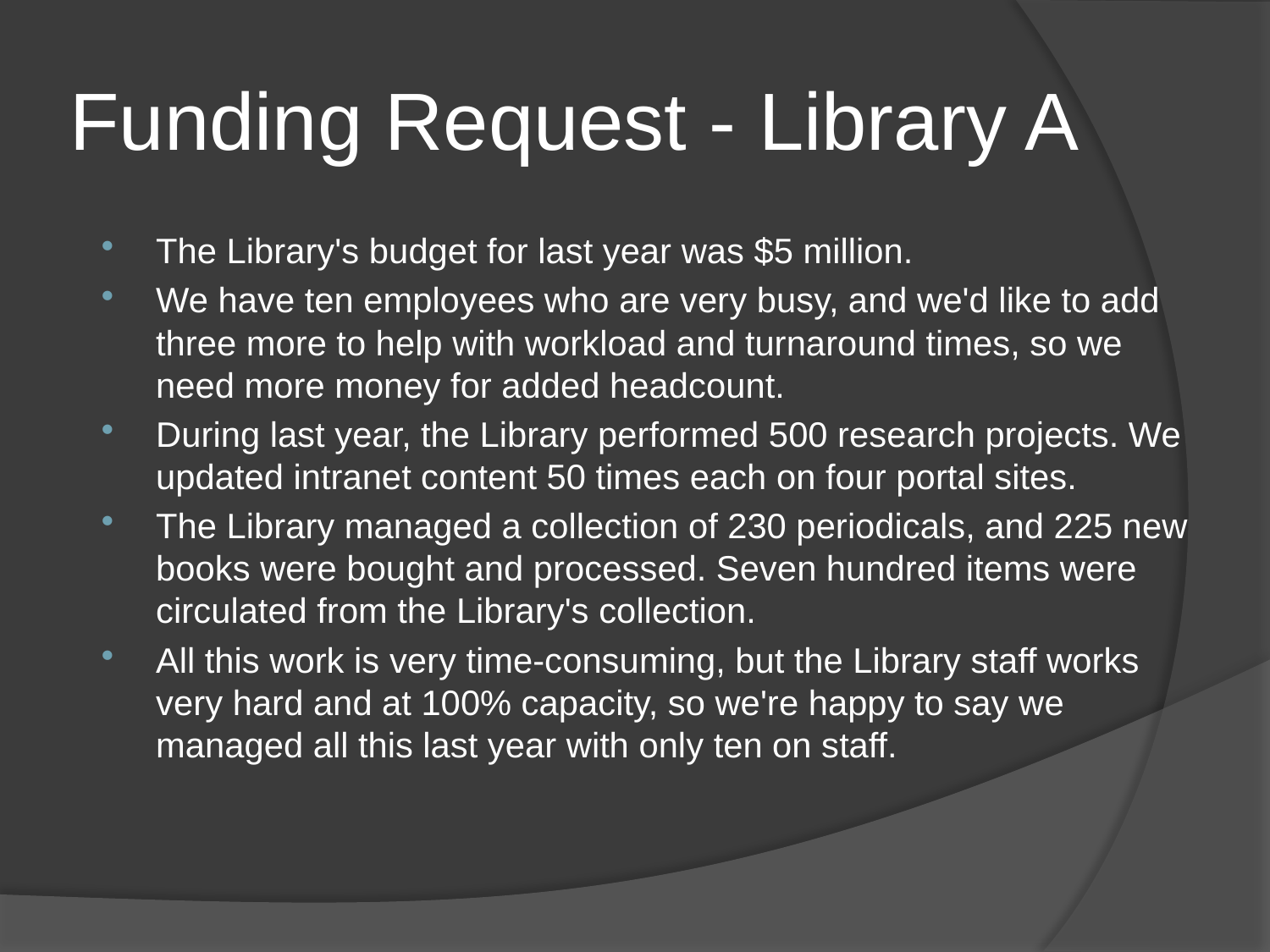

# Funding Request - Library A
The Library's budget for last year was $5 million.
We have ten employees who are very busy, and we'd like to add three more to help with workload and turnaround times, so we need more money for added headcount.
During last year, the Library performed 500 research projects. We updated intranet content 50 times each on four portal sites.
The Library managed a collection of 230 periodicals, and 225 new books were bought and processed. Seven hundred items were circulated from the Library's collection.
All this work is very time-consuming, but the Library staff works very hard and at 100% capacity, so we're happy to say we managed all this last year with only ten on staff.